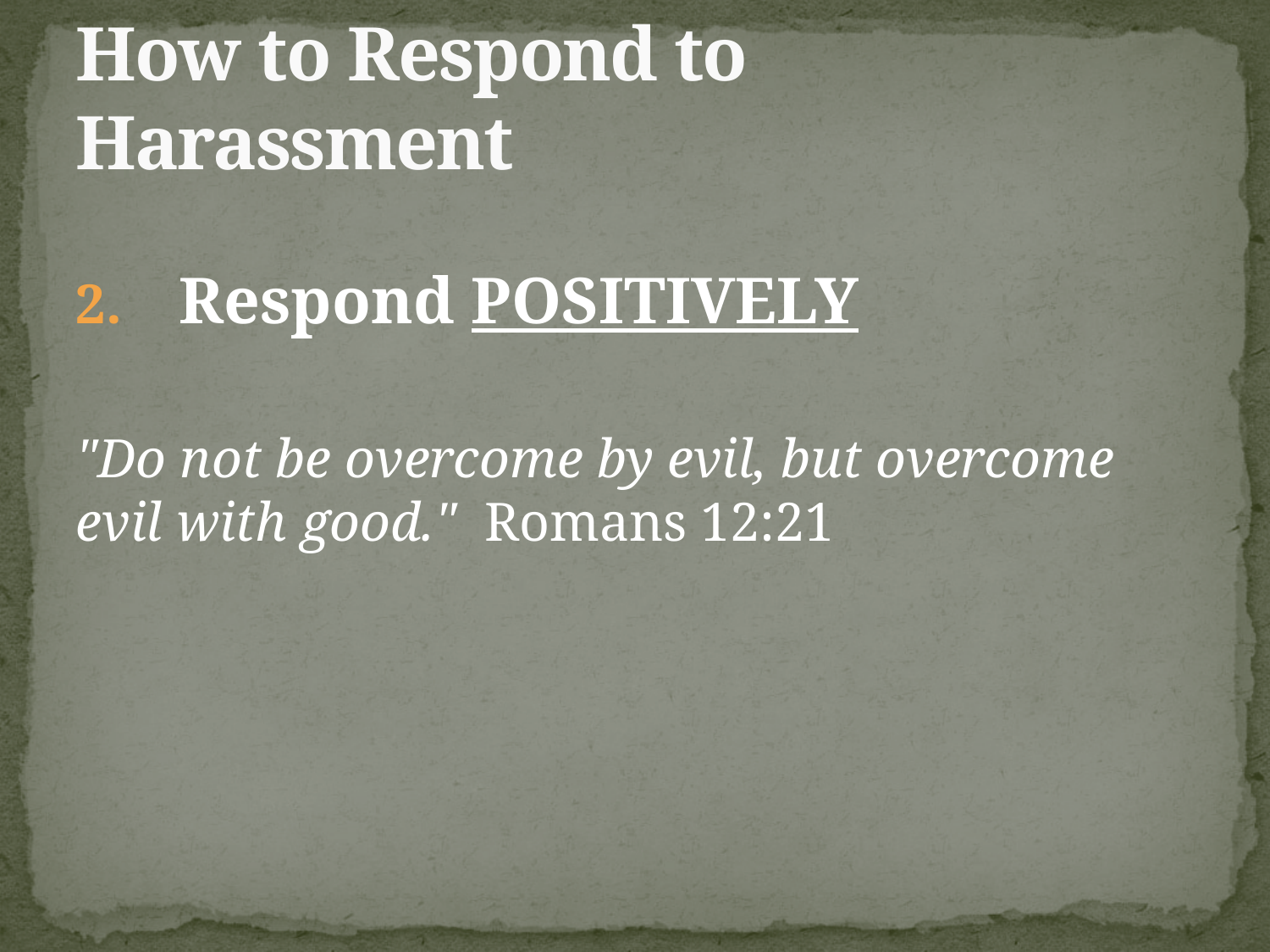

# How to Respond to Harassment
Respond POSITIVELY

"Do not be overcome by evil, but overcome evil with good."  Romans 12:21